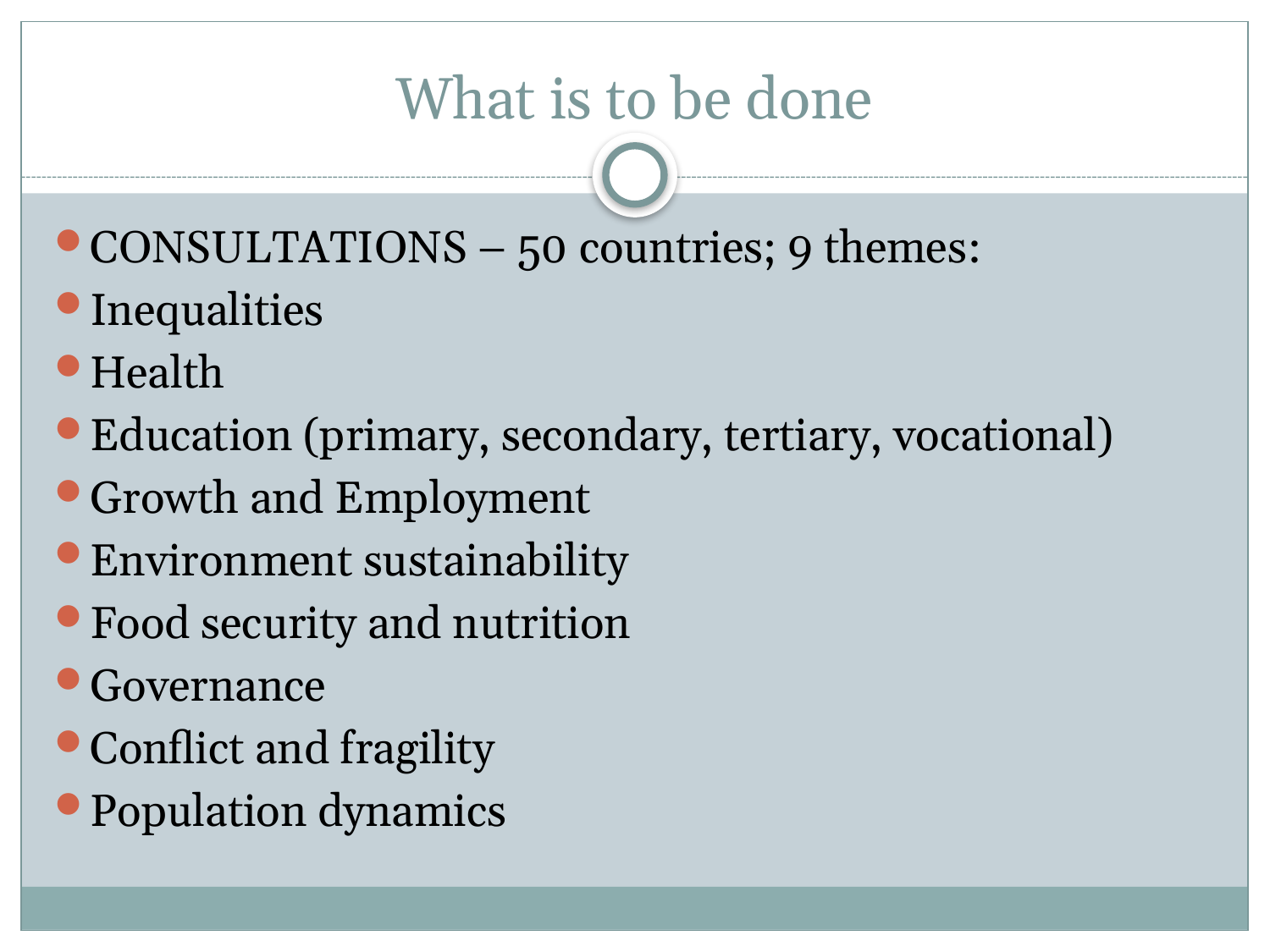

# What is to be done
CONSULTATIONS – 50 countries; 9 themes:
Inequalities
Health
Education (primary, secondary, tertiary, vocational)
Growth and Employment
Environment sustainability
Food security and nutrition
Governance
Conflict and fragility
Population dynamics